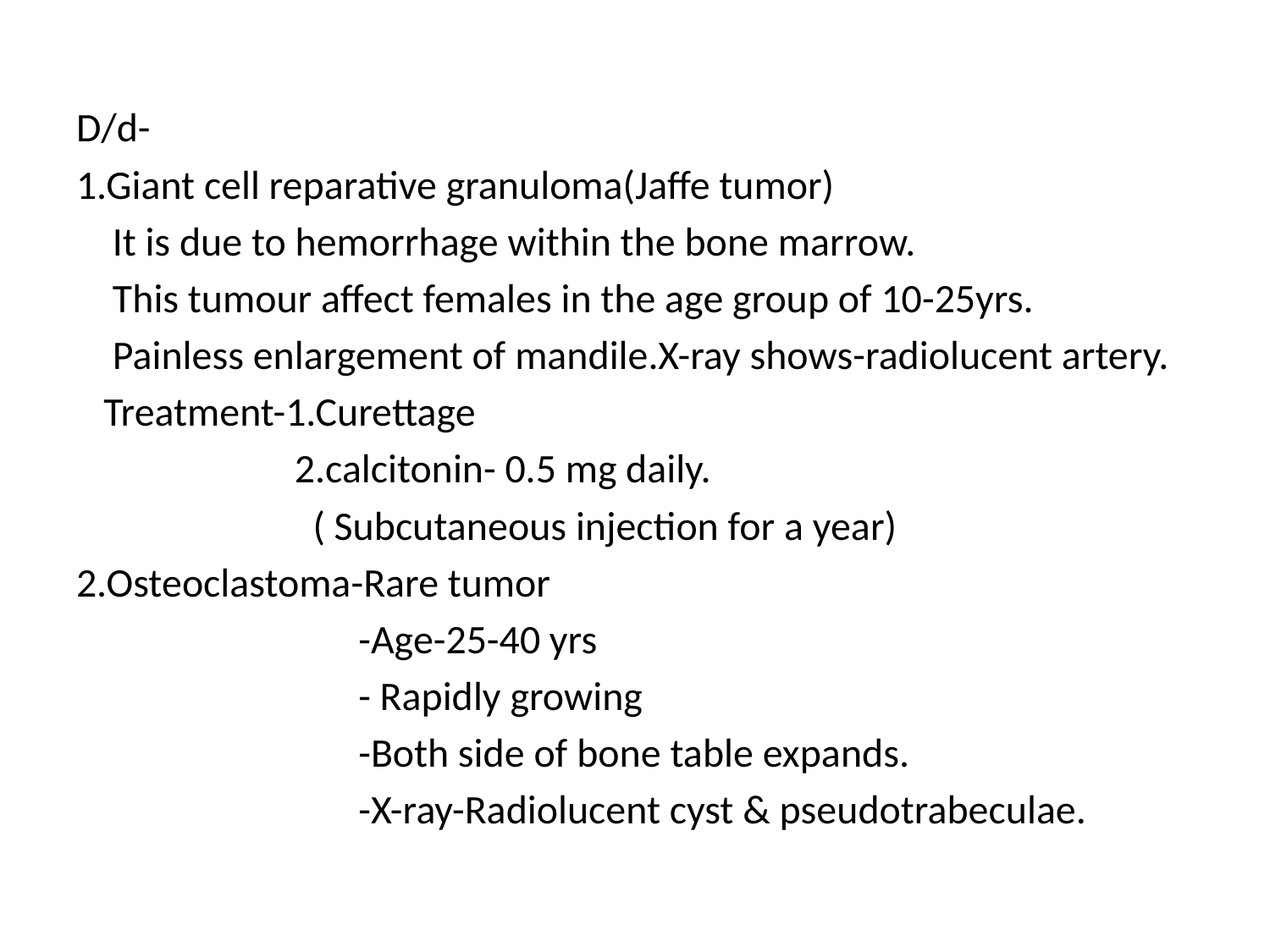

D/d-
1.Giant cell reparative granuloma(Jaffe tumor)
    It is due to hemorrhage within the bone marrow.
    This tumour affect females in the age group of 10-25yrs.
    Painless enlargement of mandile.X-ray shows-radiolucent artery.
   Treatment-1.Curettage
                        2.calcitonin- 0.5 mg daily.
                          ( Subcutaneous injection for a year)
2.Osteoclastoma-Rare tumor
                               -Age-25-40 yrs
                               - Rapidly growing
                               -Both side of bone table expands.
                               -X-ray-Radiolucent cyst & pseudotrabeculae.